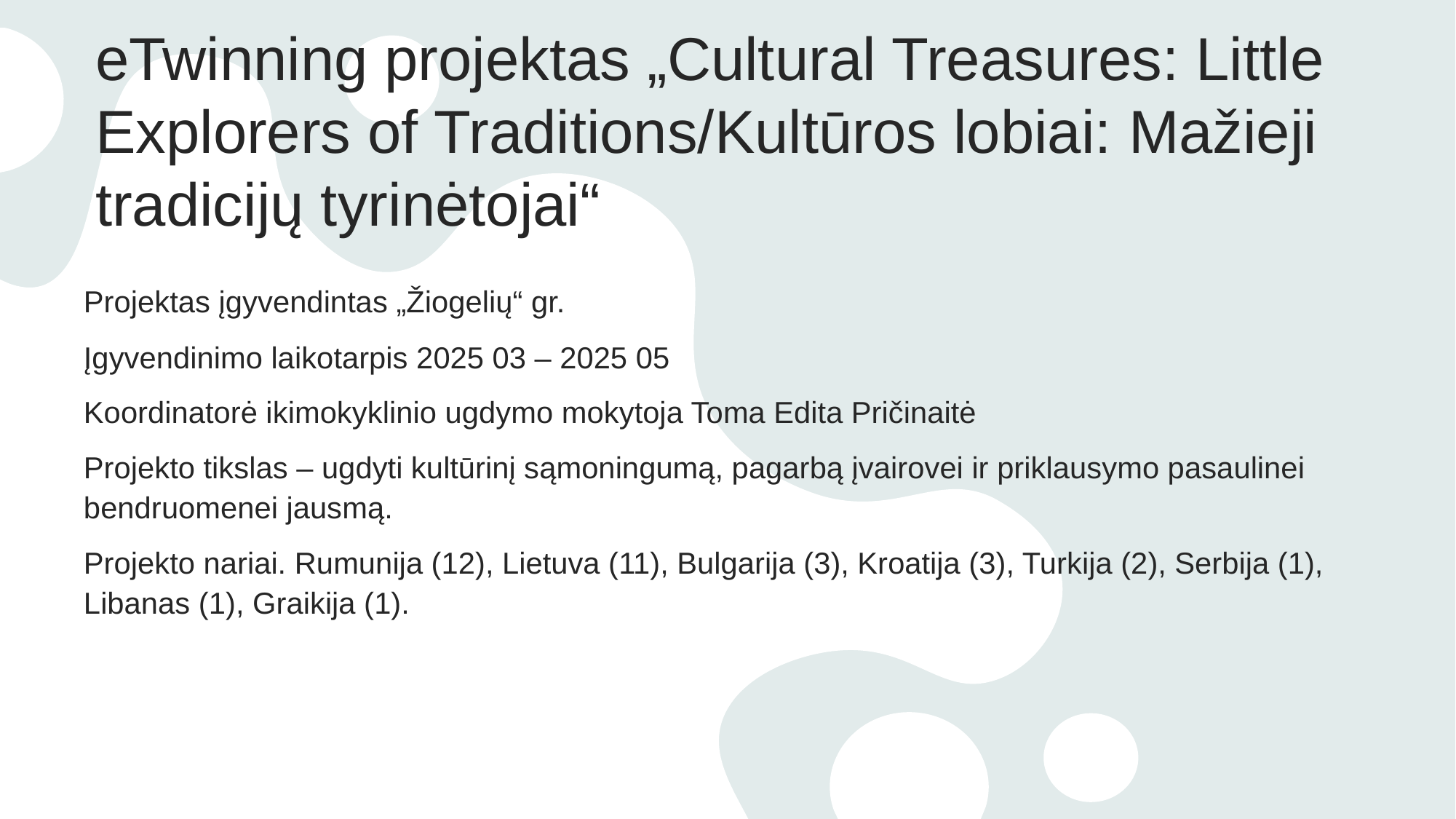

eTwinning projektas „Cultural Treasures: Little Explorers of Traditions/Kultūros lobiai: Mažieji tradicijų tyrinėtojai“
Projektas įgyvendintas „Žiogelių“ gr.
Įgyvendinimo laikotarpis 2025 03 – 2025 05
Koordinatorė ikimokyklinio ugdymo mokytoja Toma Edita Pričinaitė
Projekto tikslas – ugdyti kultūrinį sąmoningumą, pagarbą įvairovei ir priklausymo pasaulinei bendruomenei jausmą.
Projekto nariai. Rumunija (12), Lietuva (11), Bulgarija (3), Kroatija (3), Turkija (2), Serbija (1), Libanas (1), Graikija (1).